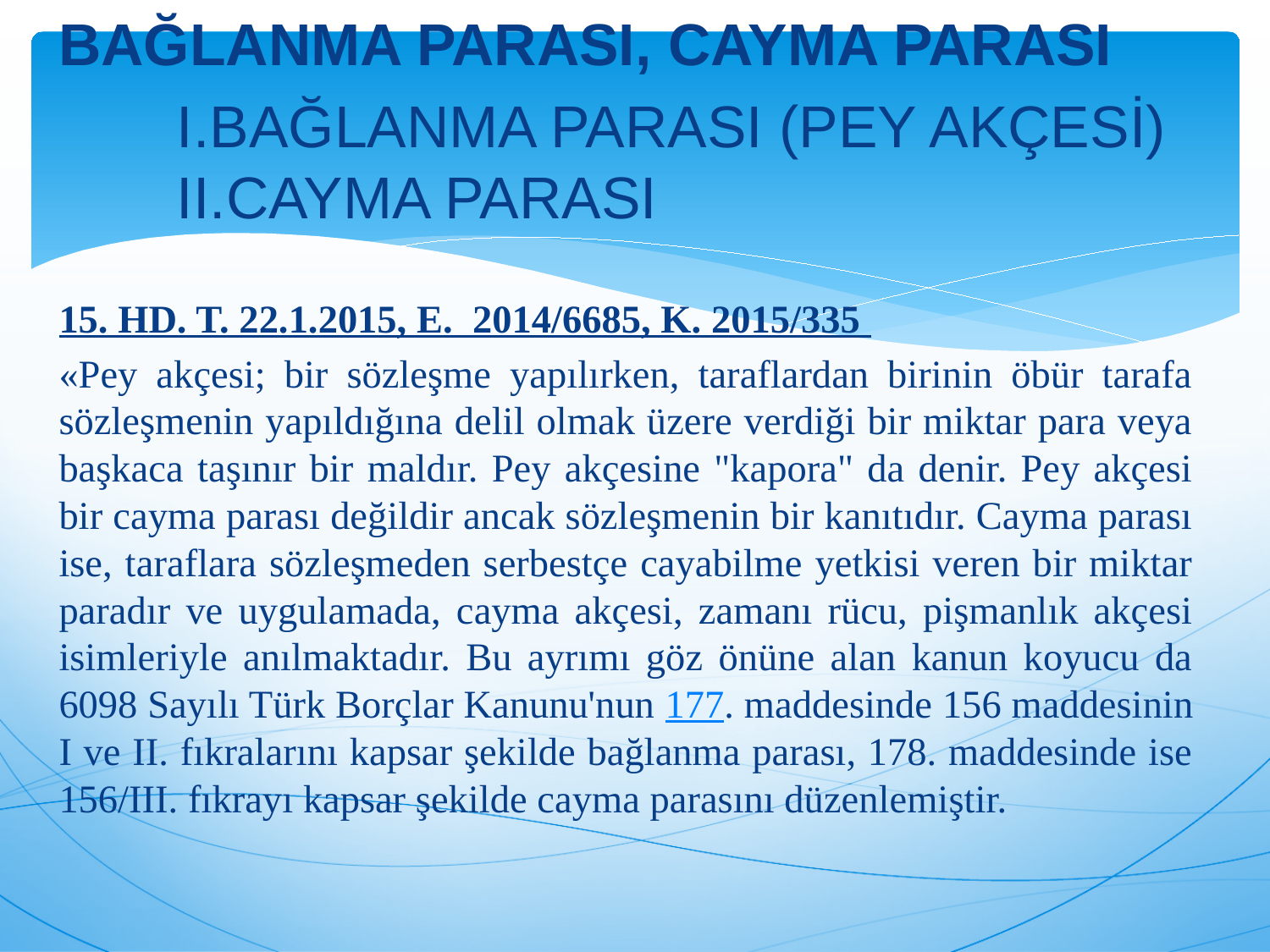

BAĞLANMA PARASI, CAYMA PARASI
	I.BAĞLANMA PARASI (Pey akçesi) 	II.CAYMA PARASI

15. HD. T. 22.1.2015, E.  2014/6685, K. 2015/335
«Pey akçesi; bir sözleşme yapılırken, taraflardan birinin öbür tarafa sözleşmenin yapıldığına delil olmak üzere verdiği bir miktar para veya başkaca taşınır bir maldır. Pey akçesine "kapora" da denir. Pey akçesi bir cayma parası değildir ancak sözleşmenin bir kanıtıdır. Cayma parası ise, taraflara sözleşmeden serbestçe cayabilme yetkisi veren bir miktar paradır ve uygulamada, cayma akçesi, zamanı rücu, pişmanlık akçesi isimleriyle anılmaktadır. Bu ayrımı göz önüne alan kanun koyucu da 6098 Sayılı Türk Borçlar Kanunu'nun 177. maddesinde 156 maddesinin I ve II. fıkralarını kapsar şekilde bağlanma parası, 178. maddesinde ise 156/III. fıkrayı kapsar şekilde cayma parasını düzenlemiştir.